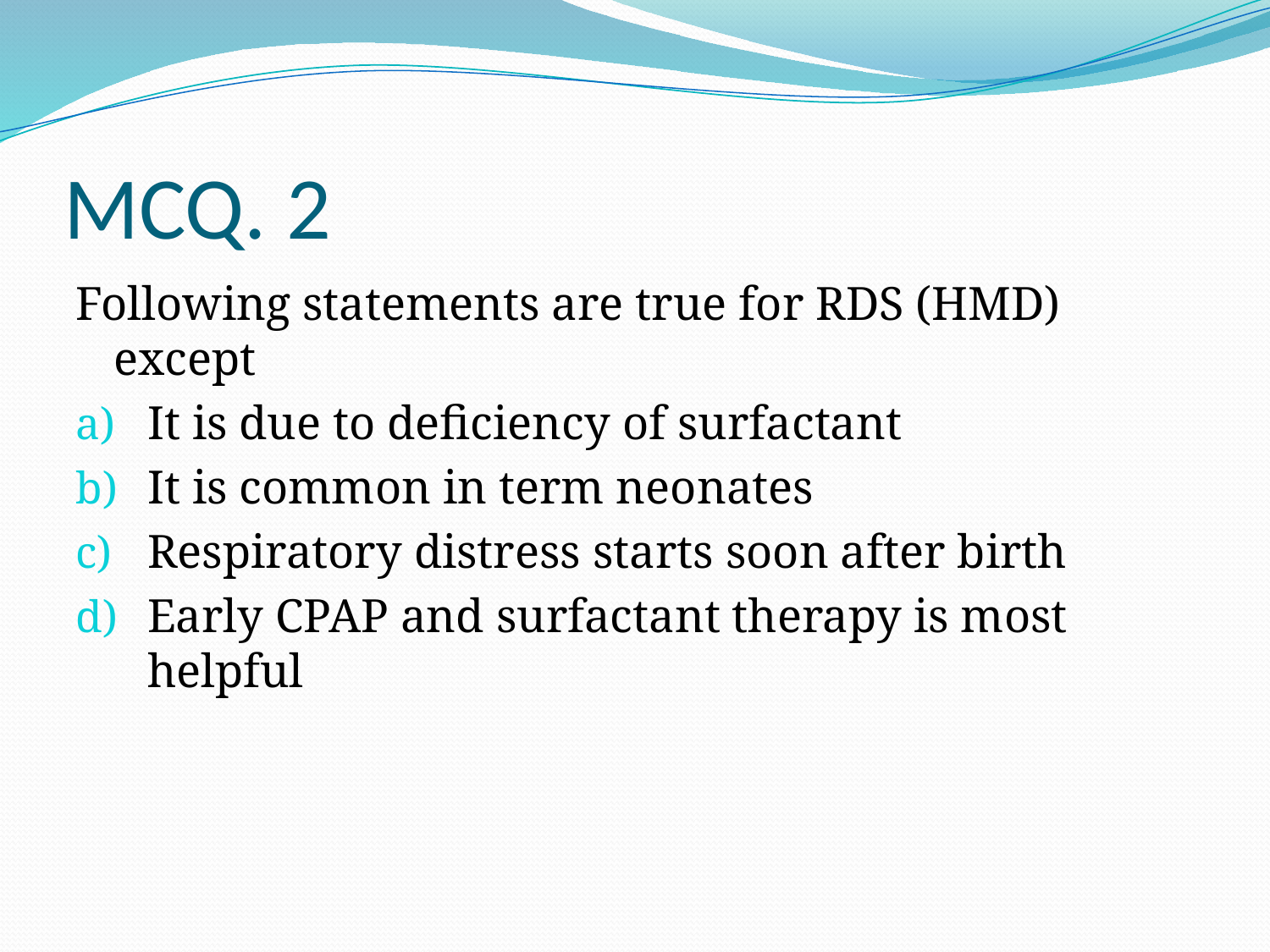

# MCQ. 2
Following statements are true for RDS (HMD) except
It is due to deficiency of surfactant
It is common in term neonates
Respiratory distress starts soon after birth
Early CPAP and surfactant therapy is most helpful